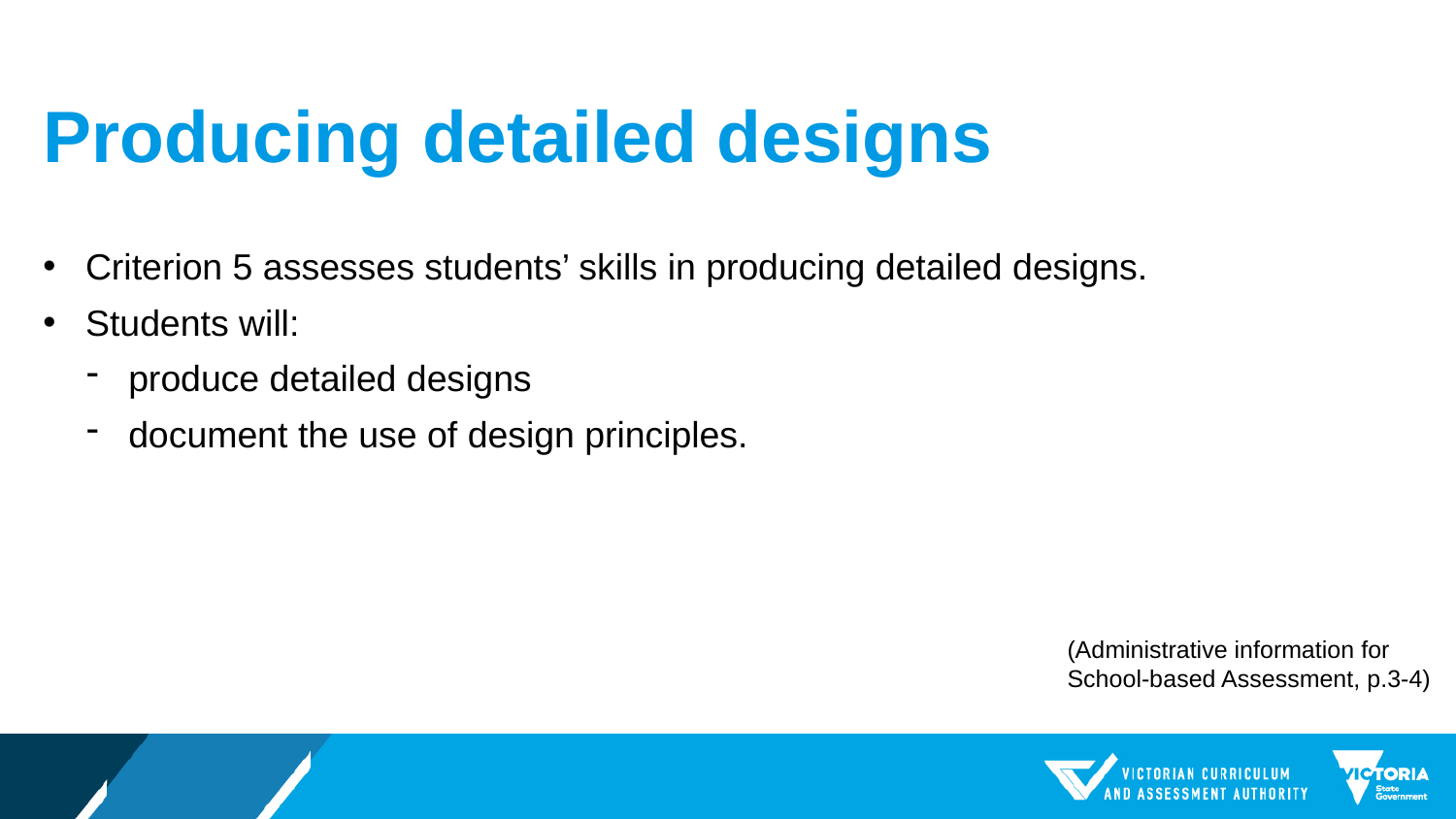

# Producing detailed designs
Criterion 5 assesses students’ skills in producing detailed designs.
Students will:
produce detailed designs
document the use of design principles.
(Administrative information for
School-based Assessment, p.3-4)